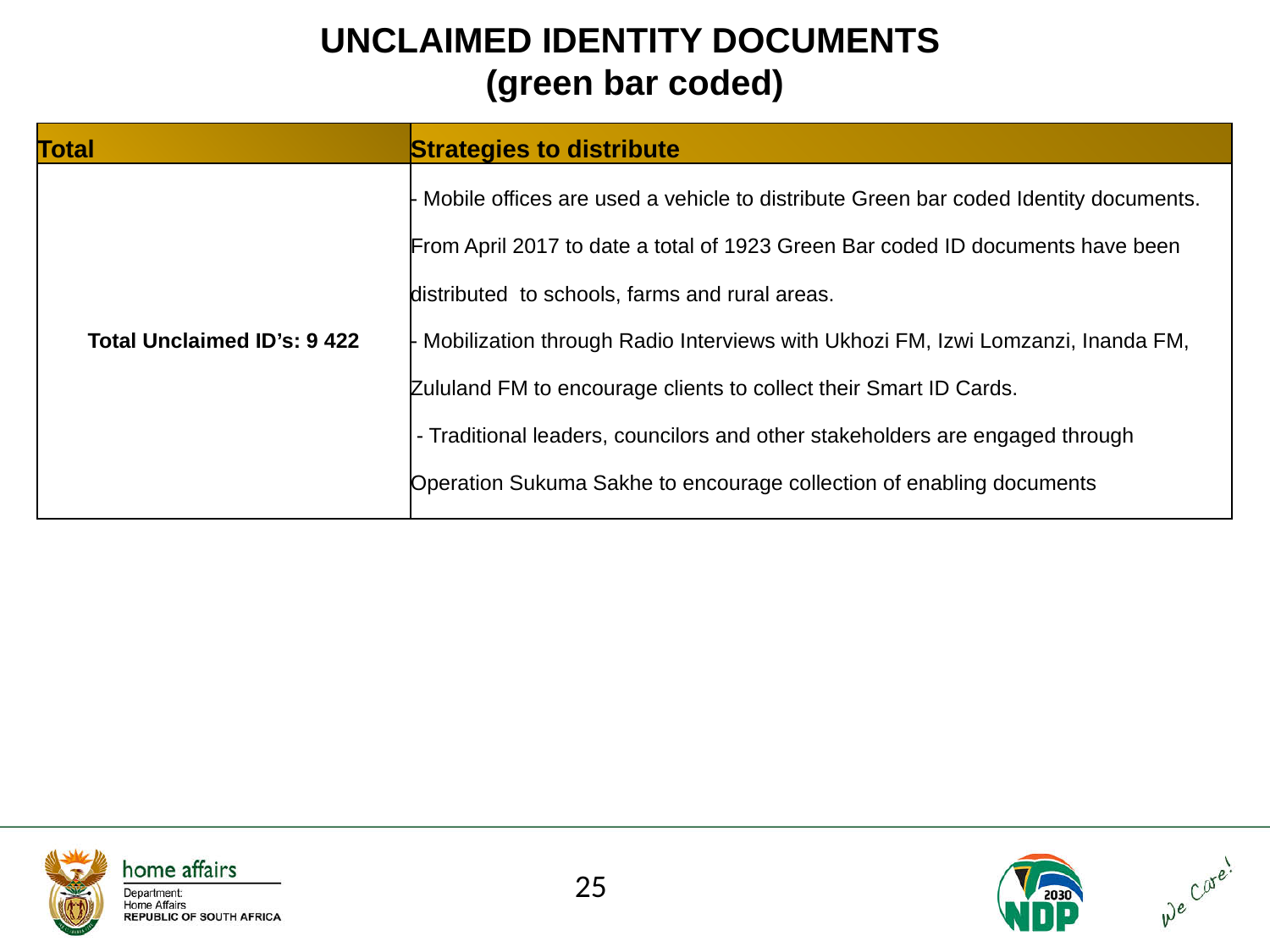

# UNCLAIMED IDENTITY DOCUMENTS (green bar coded)
| Total | Strategies to distribute |
| --- | --- |
| Total Unclaimed ID’s: 9 422 | - Mobile offices are used a vehicle to distribute Green bar coded Identity documents. From April 2017 to date a total of 1923 Green Bar coded ID documents have been distributed to schools, farms and rural areas. - Mobilization through Radio Interviews with Ukhozi FM, Izwi Lomzanzi, Inanda FM, Zululand FM to encourage clients to collect their Smart ID Cards. - Traditional leaders, councilors and other stakeholders are engaged through Operation Sukuma Sakhe to encourage collection of enabling documents |
25